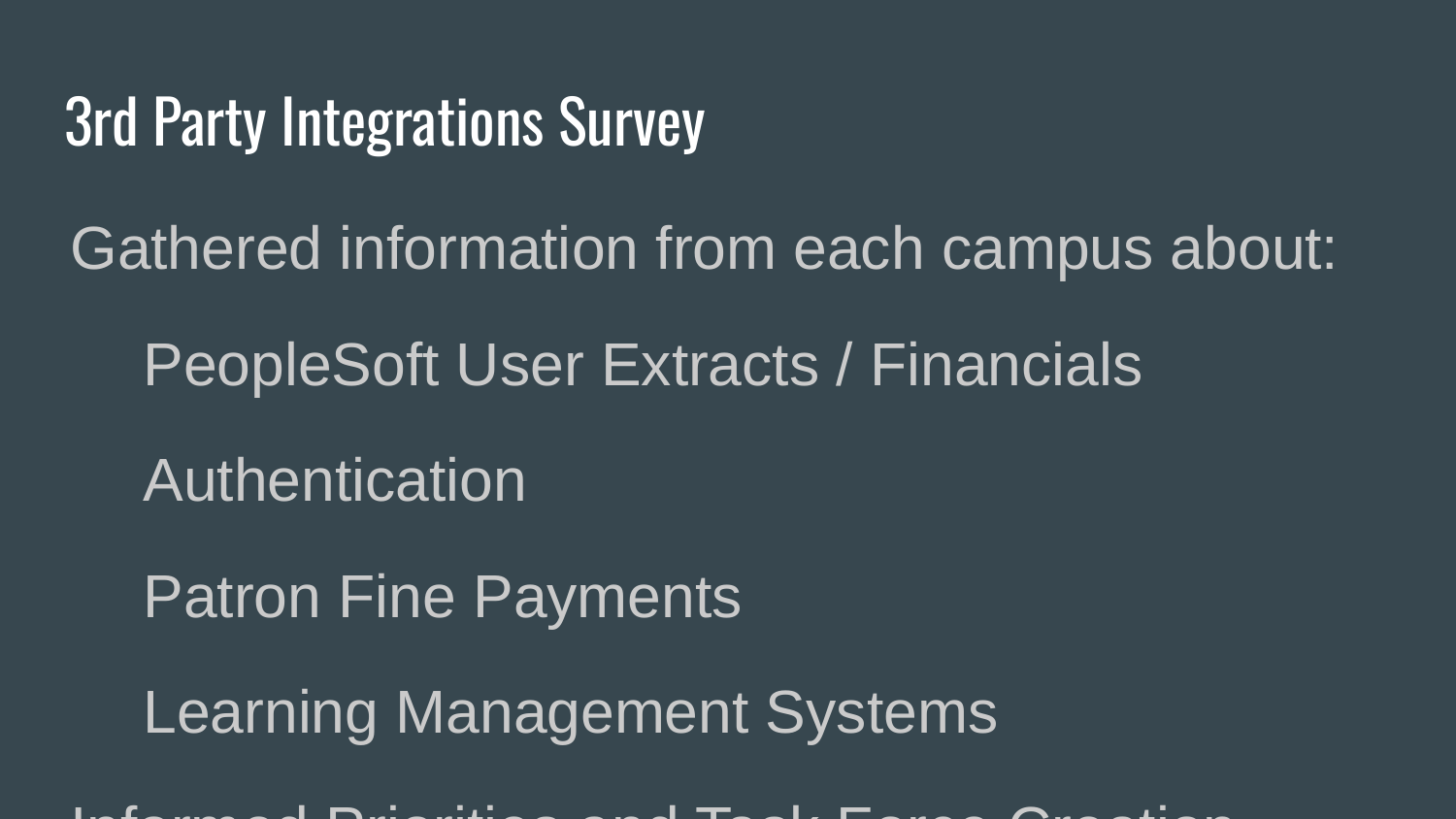

# 3rd Party Integrations Survey
Gathered information from each campus about:
PeopleSoft User Extracts / Financials
Authentication
Patron Fine Payments
Learning Management Systems
Informed Priorities and Task Force Creation